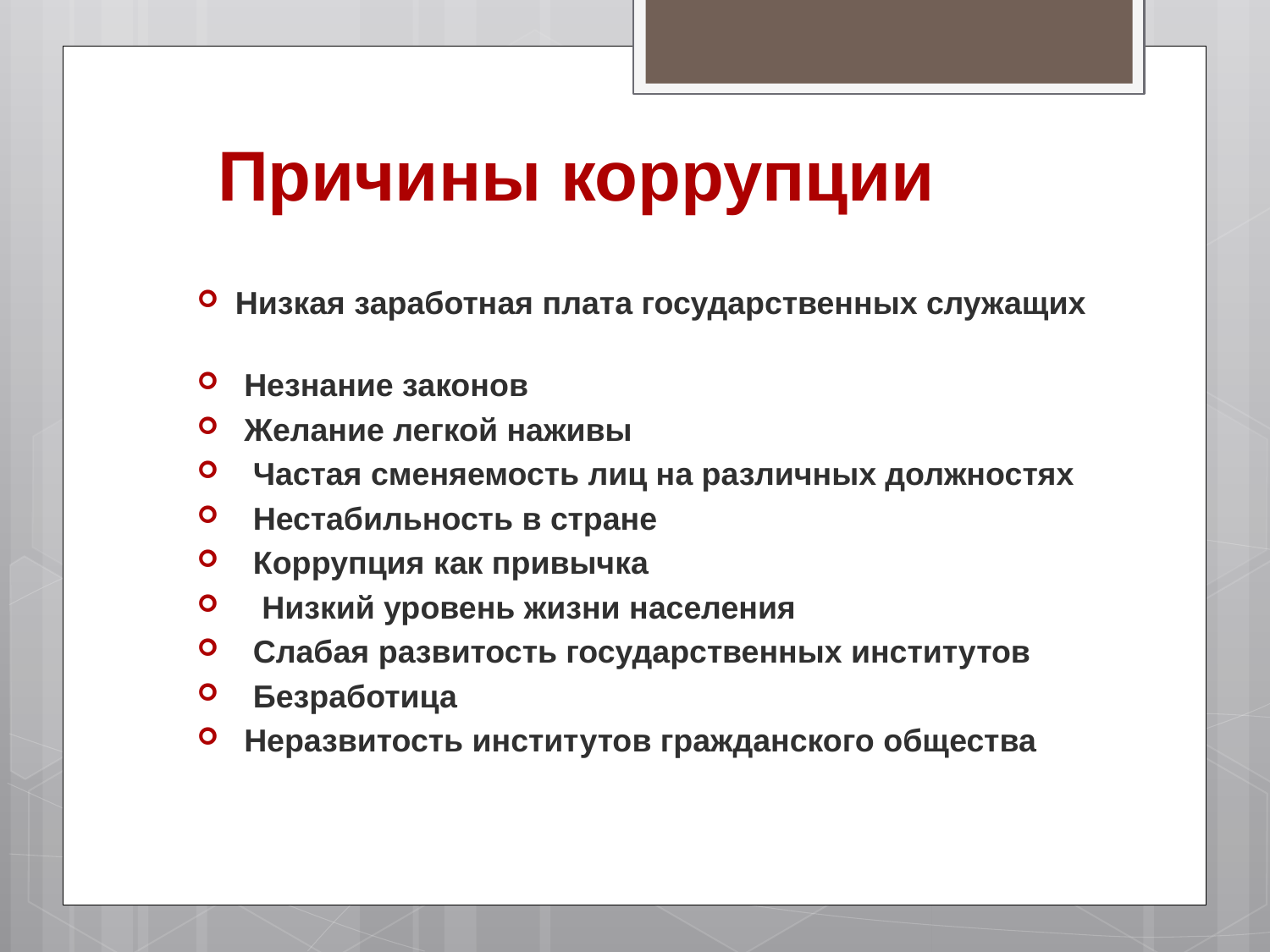

# Причины коррупции
Низкая заработная плата государственных служащих
 Незнание законов
 Желание легкой наживы
  Частая сменяемость лиц на различных должностях
  Нестабильность в стране
  Коррупция как привычка
   Низкий уровень жизни населения
  Слабая развитость государственных институтов
  Безработица
 Неразвитость институтов гражданского общества